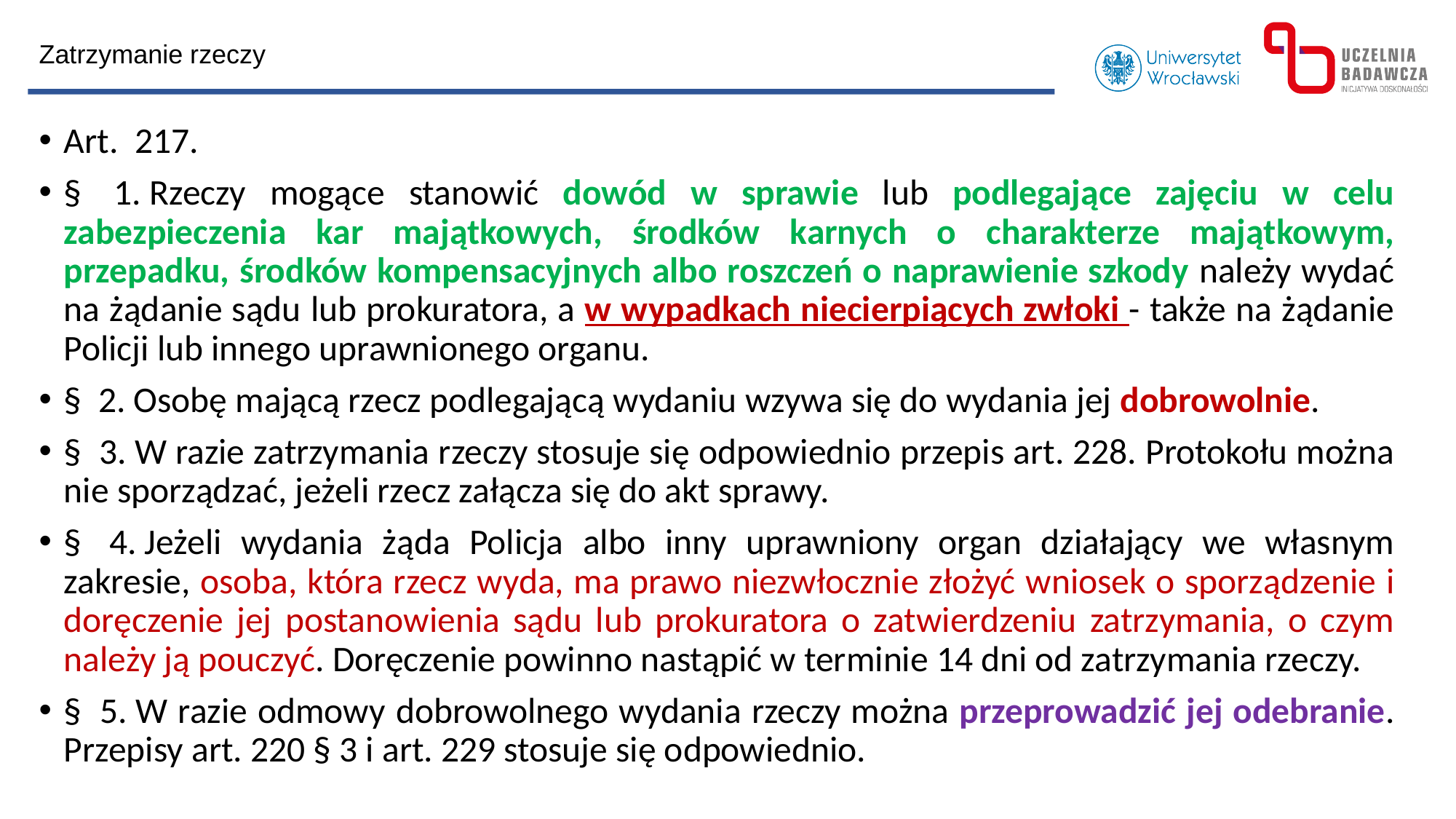

Zatrzymanie rzeczy
Art.  217.
§  1. Rzeczy mogące stanowić dowód w sprawie lub podlegające zajęciu w celu zabezpieczenia kar majątkowych, środków karnych o charakterze majątkowym, przepadku, środków kompensacyjnych albo roszczeń o naprawienie szkody należy wydać na żądanie sądu lub prokuratora, a w wypadkach niecierpiących zwłoki - także na żądanie Policji lub innego uprawnionego organu.
§  2. Osobę mającą rzecz podlegającą wydaniu wzywa się do wydania jej dobrowolnie.
§  3. W razie zatrzymania rzeczy stosuje się odpowiednio przepis art. 228. Protokołu można nie sporządzać, jeżeli rzecz załącza się do akt sprawy.
§  4. Jeżeli wydania żąda Policja albo inny uprawniony organ działający we własnym zakresie, osoba, która rzecz wyda, ma prawo niezwłocznie złożyć wniosek o sporządzenie i doręczenie jej postanowienia sądu lub prokuratora o zatwierdzeniu zatrzymania, o czym należy ją pouczyć. Doręczenie powinno nastąpić w terminie 14 dni od zatrzymania rzeczy.
§  5. W razie odmowy dobrowolnego wydania rzeczy można przeprowadzić jej odebranie. Przepisy art. 220 § 3 i art. 229 stosuje się odpowiednio.